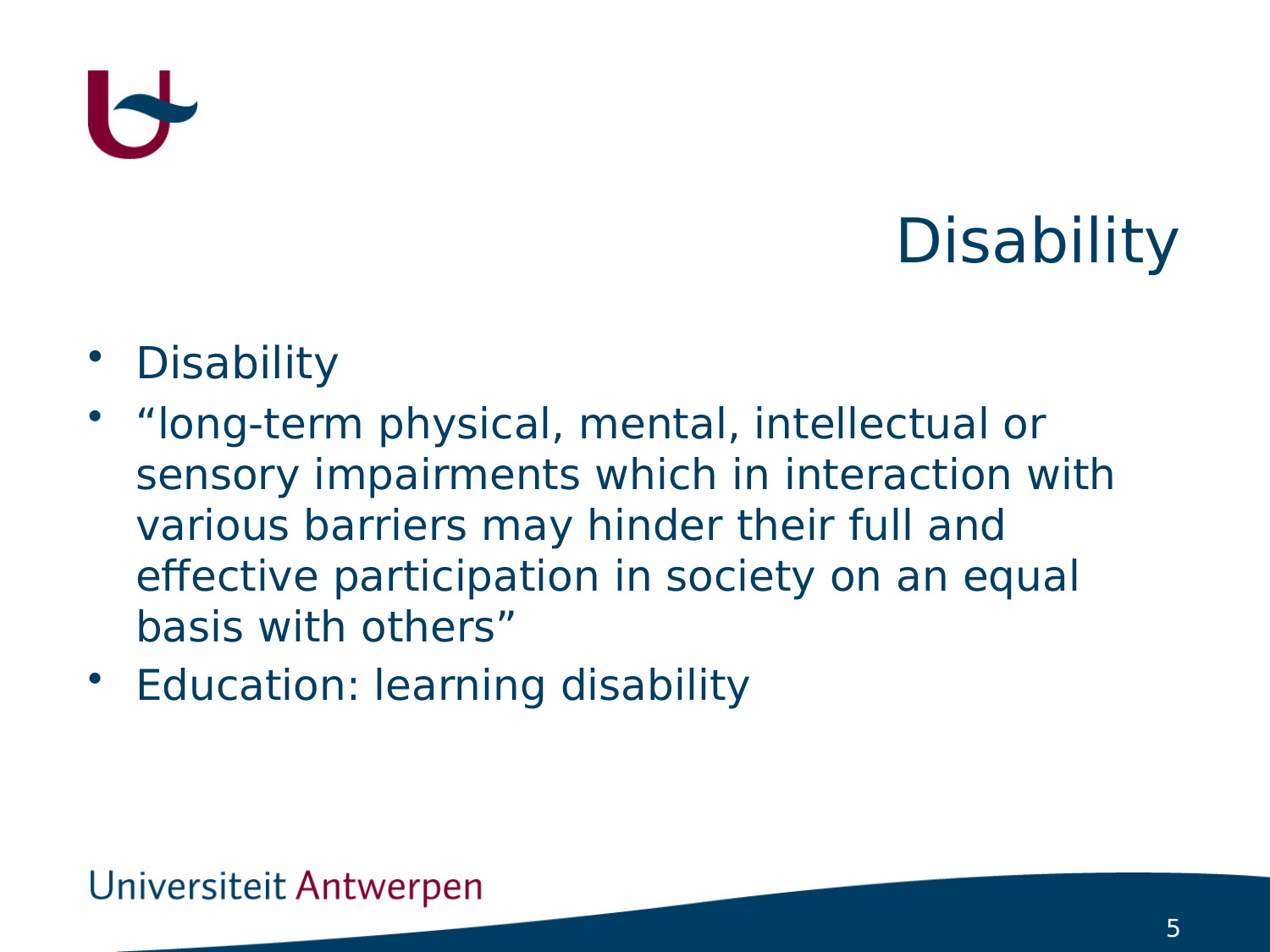

# Disability
Disability
“long-term physical, mental, intellectual or sensory impairments which in interaction with various barriers may hinder their full and effective participation in society on an equal basis with others”
Education: learning disability